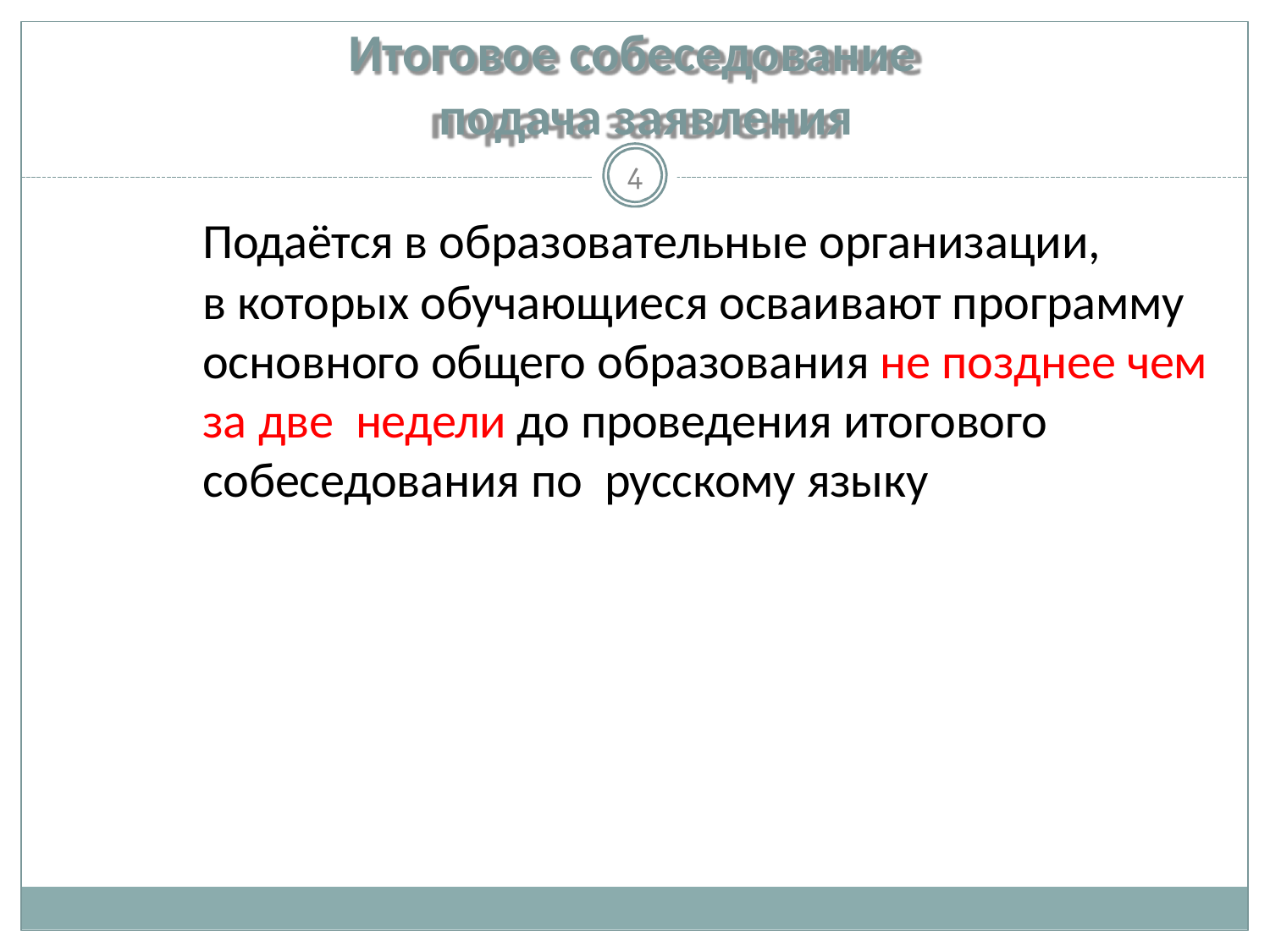

# Итоговое собеседование  подача заявления
4
	Подаётся в образовательные организации,
	в которых обучающиеся осваивают программу основного общего образования не позднее чем за две  недели до проведения итогового собеседования по  русскому языку